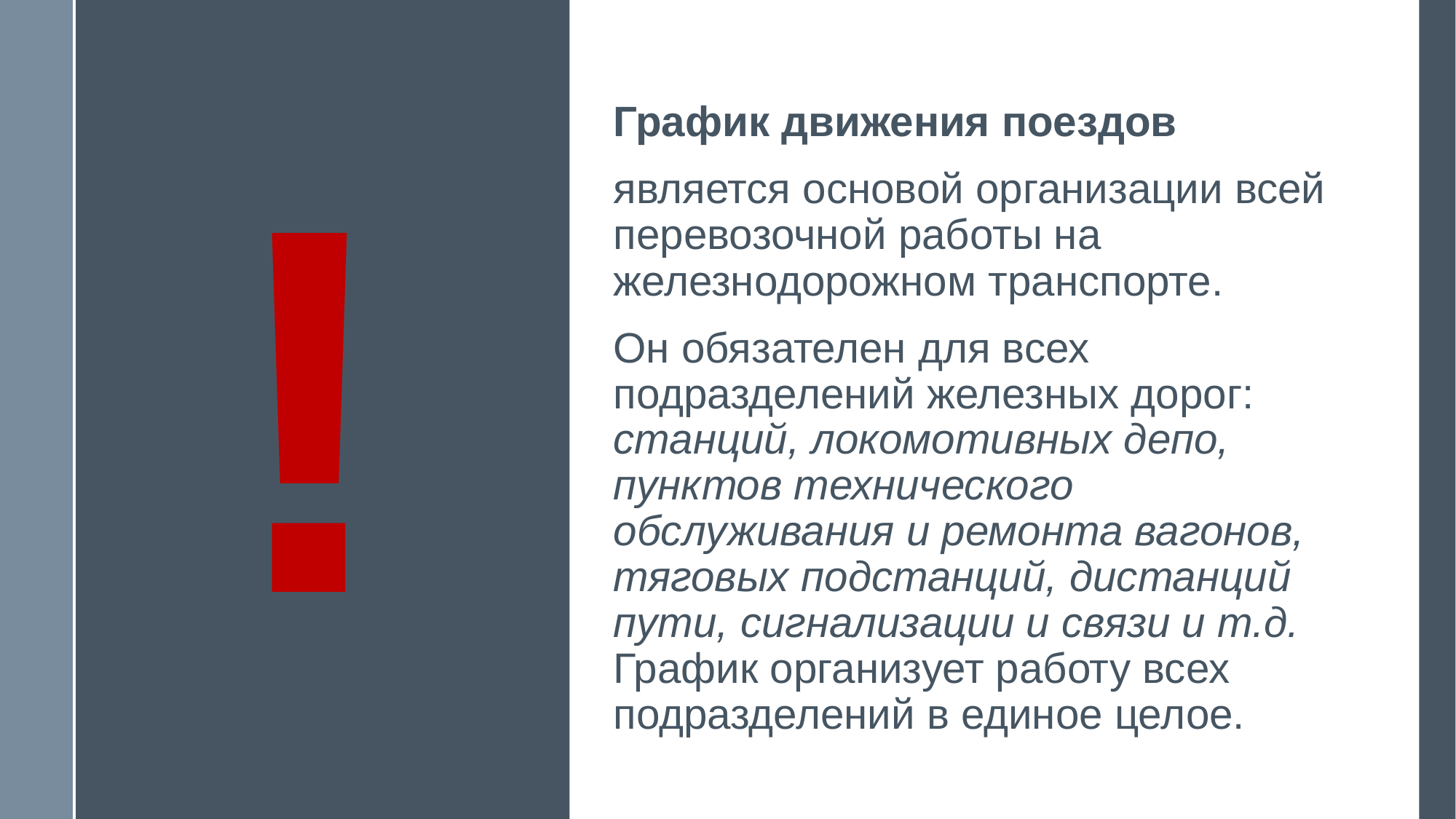

График движения поездов
является основой организации всей перевозочной работы на железнодорожном транспорте.
Он обязателен для всех подразделений железных дорог: станций, локомотивных депо, пунктов технического обслуживания и ремонта вагонов, тяговых подстанций, дистанций пути, сигнализации и связи и т.д. График организует работу всех подразделений в единое целое.
!